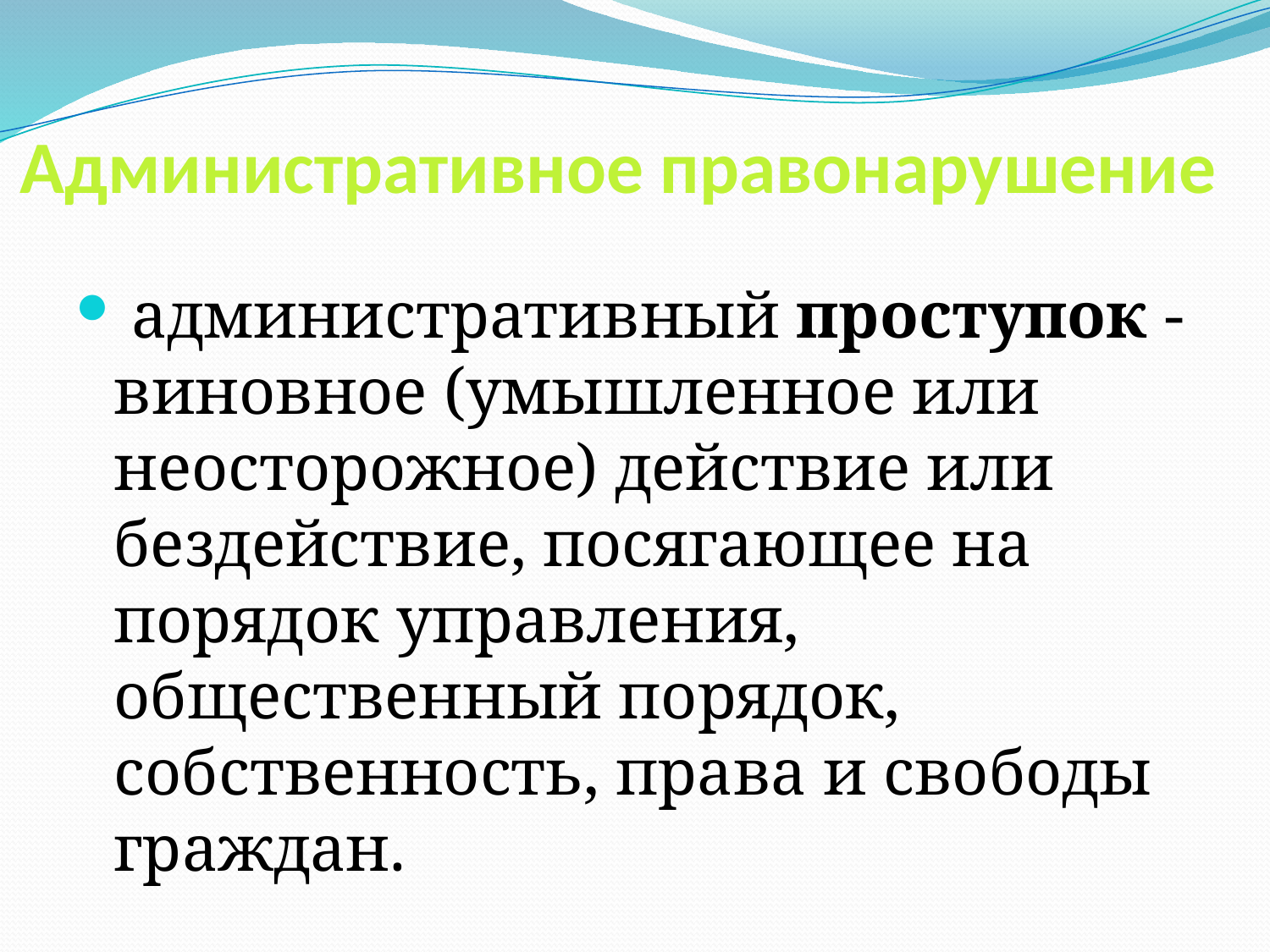

# Административное правонарушение
 административный проступок - виновное (умышленное или неосторожное) действие или бездействие, посягающее на порядок управления, общественный порядок, собственность, права и свободы граждан.